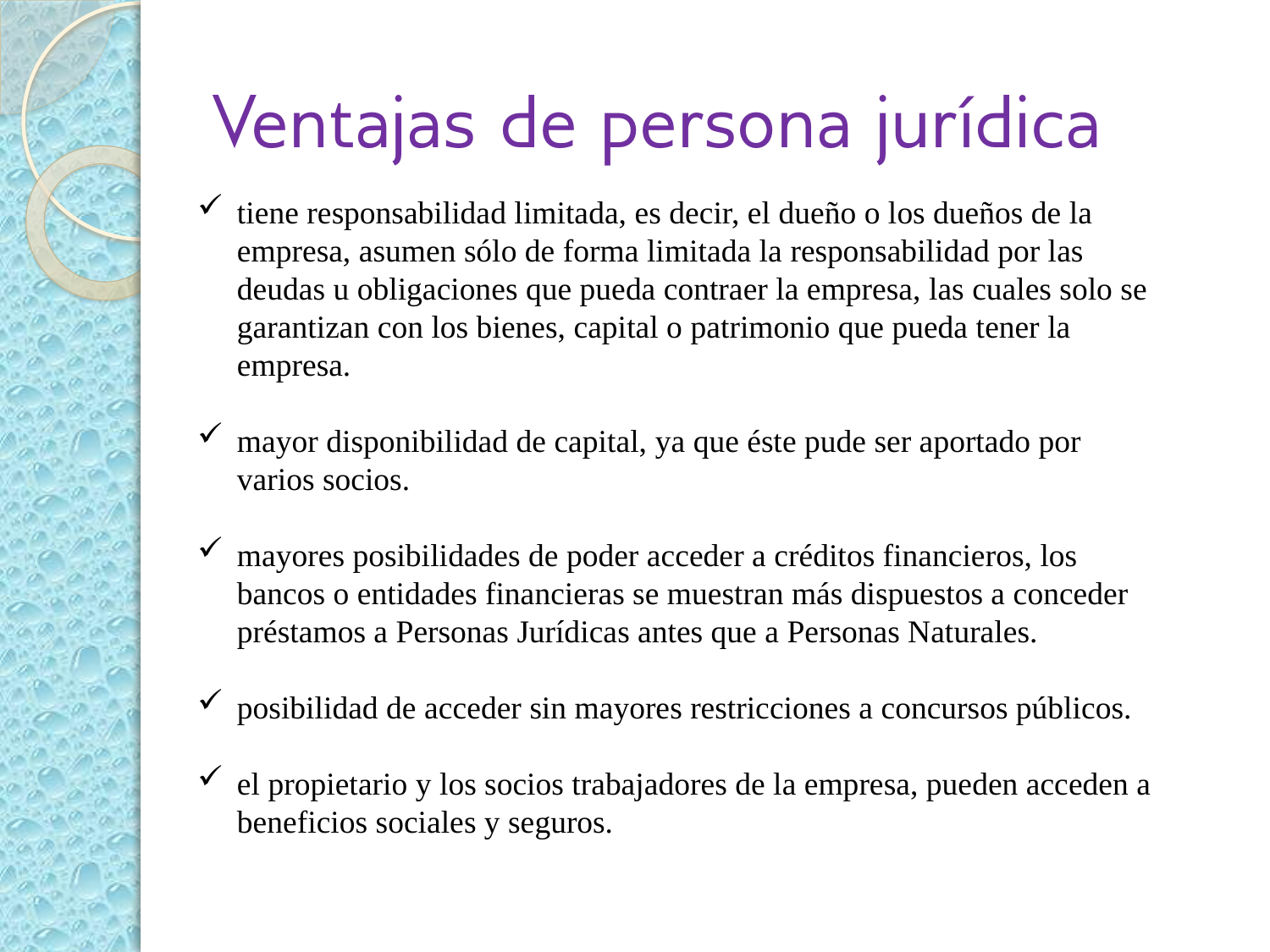

# Ventajas de persona jurídica
tiene responsabilidad limitada, es decir, el dueño o los dueños de la empresa, asumen sólo de forma limitada la responsabilidad por las deudas u obligaciones que pueda contraer la empresa, las cuales solo se garantizan con los bienes, capital o patrimonio que pueda tener la empresa.

mayor disponibilidad de capital, ya que éste pude ser aportado por varios socios.

mayores posibilidades de poder acceder a créditos financieros, los bancos o entidades financieras se muestran más dispuestos a conceder préstamos a Personas Jurídicas antes que a Personas Naturales.

posibilidad de acceder sin mayores restricciones a concursos públicos.

el propietario y los socios trabajadores de la empresa, pueden acceden a beneficios sociales y seguros.